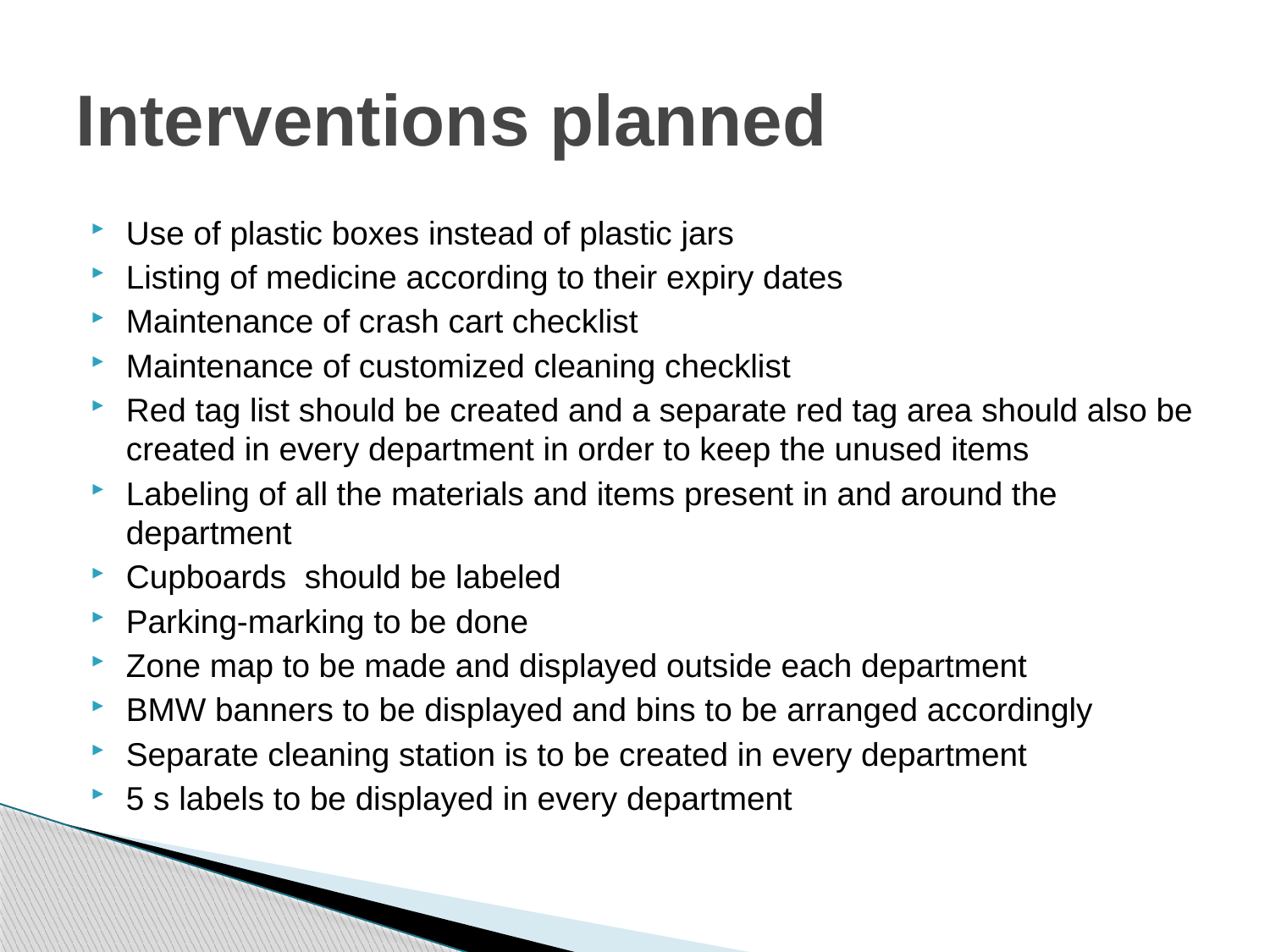

# Interventions planned
Use of plastic boxes instead of plastic jars
Listing of medicine according to their expiry dates
Maintenance of crash cart checklist
Maintenance of customized cleaning checklist
Red tag list should be created and a separate red tag area should also be created in every department in order to keep the unused items
Labeling of all the materials and items present in and around the department
Cupboards  should be labeled
Parking-marking to be done
Zone map to be made and displayed outside each department
BMW banners to be displayed and bins to be arranged accordingly
Separate cleaning station is to be created in every department
5 s labels to be displayed in every department